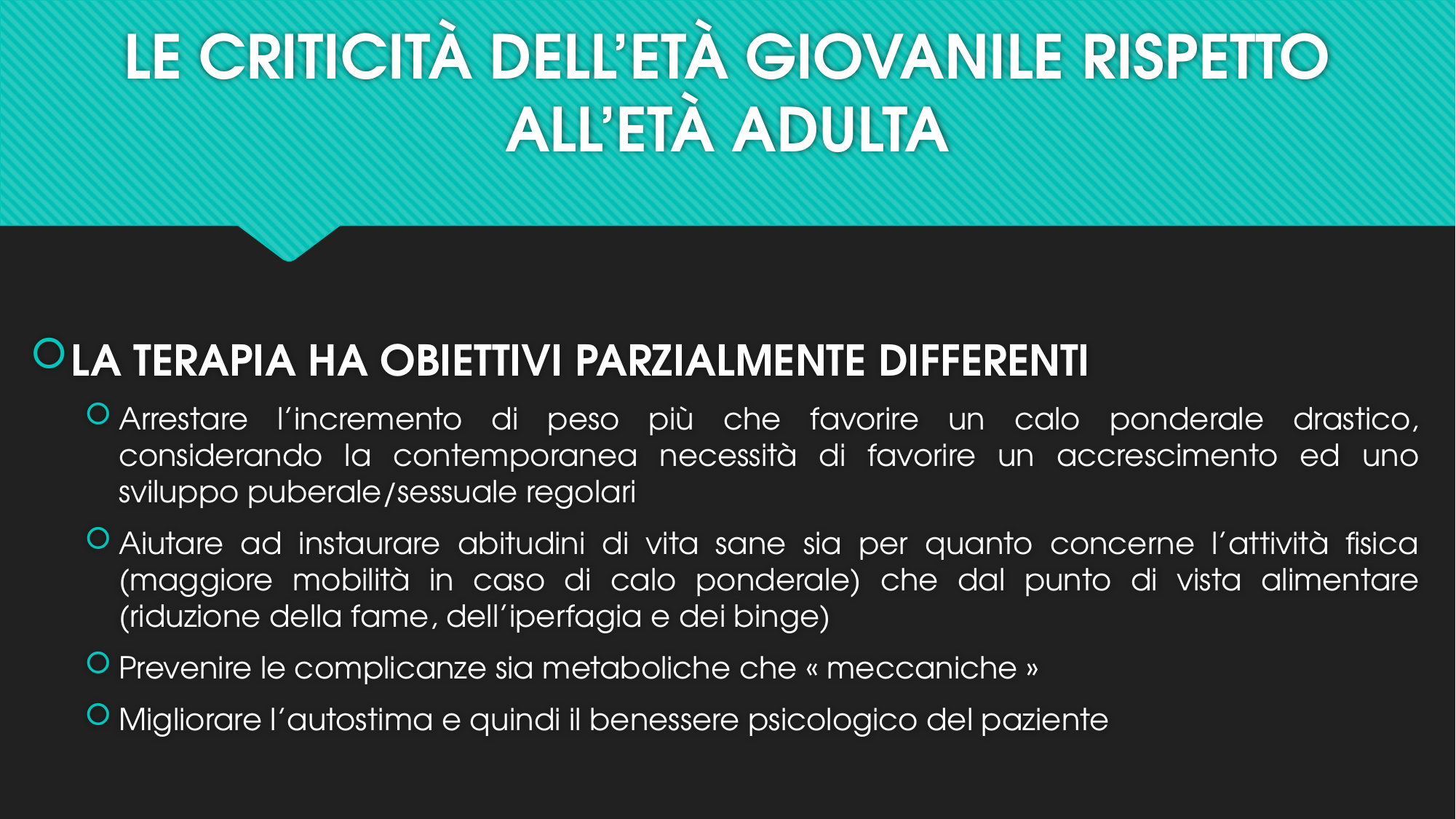

# LE CRITICITÀ DELL’ETÀ GIOVANILE RISPETTO ALL’ETÀ ADULTA
LA TERAPIA HA OBIETTIVI PARZIALMENTE DIFFERENTI
Arrestare l’incremento di peso più che favorire un calo ponderale drastico, considerando la contemporanea necessità di favorire un accrescimento ed uno sviluppo puberale/sessuale regolari
Aiutare ad instaurare abitudini di vita sane sia per quanto concerne l’attività fisica (maggiore mobilità in caso di calo ponderale) che dal punto di vista alimentare (riduzione della fame, dell’iperfagia e dei binge)
Prevenire le complicanze sia metaboliche che « meccaniche »
Migliorare l’autostima e quindi il benessere psicologico del paziente